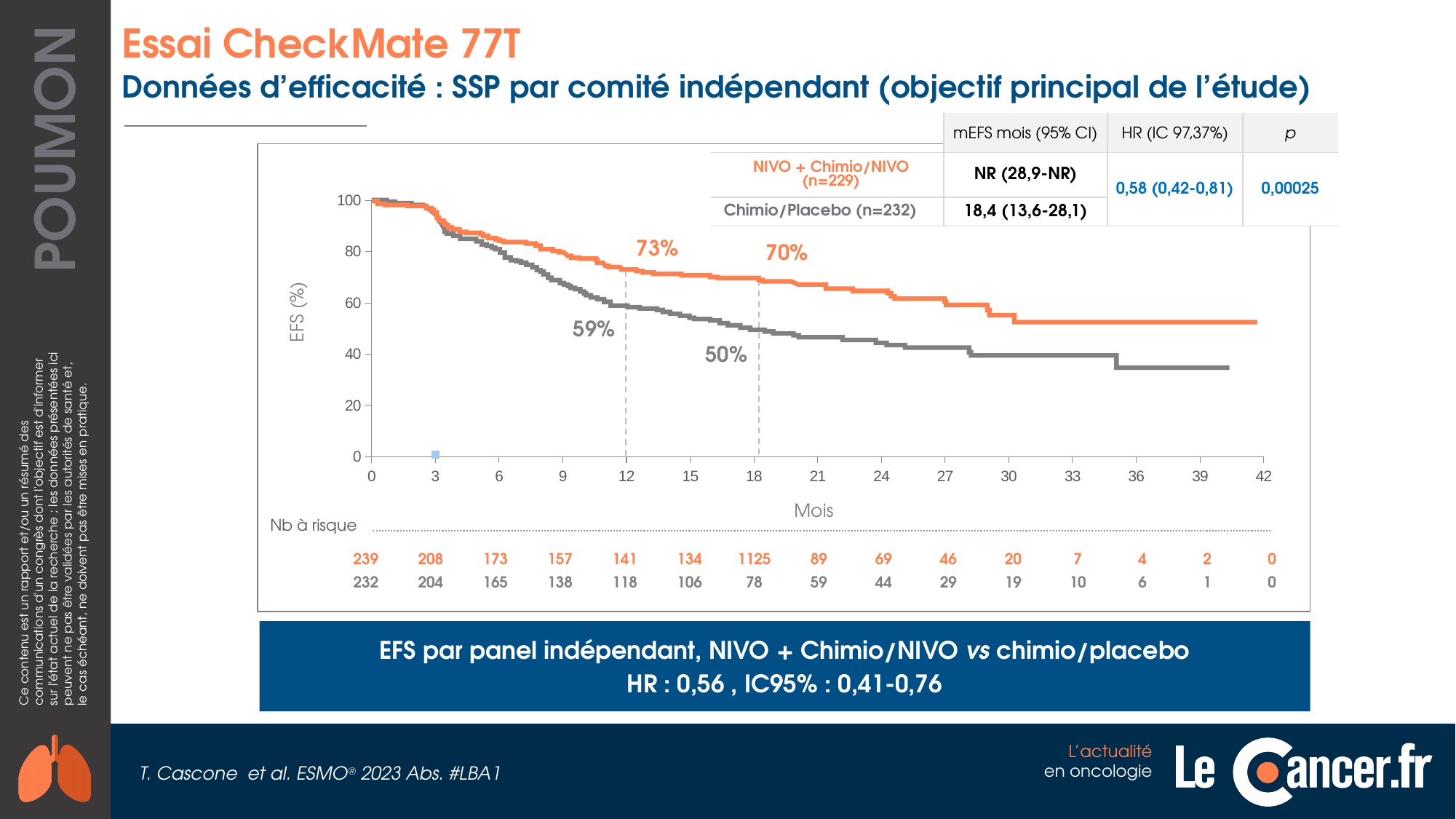

# Essai CheckMate 77T
Données d’efficacité : SSP par comité indépendant (objectif principal de l’étude)
|  | mEFS mois (95% CI) | HR (IC 97,37%) | p |
| --- | --- | --- | --- |
| NIVO + Chimio/NIVO (n=229) | NR (28,9-NR) | 0,58 (0,42-0,81) | 0,00025 |
| Chimio/Placebo (n=232) | 18,4 (13,6-28,1) |  |  |

### Chart

| Category | Valeur Y 1 |
|---|---|

73%
70%
EFS (%)
59%
50%
Mois
Nb à risque
| 239 | 208 | 173 | 157 | 141 | 134 | 1125 | 89 | 69 | 46 | 20 | 7 | 4 | 2 | 0 |
| --- | --- | --- | --- | --- | --- | --- | --- | --- | --- | --- | --- | --- | --- | --- |
| 232 | 204 | 165 | 138 | 118 | 106 | 78 | 59 | 44 | 29 | 19 | 10 | 6 | 1 | 0 |
EFS par panel indépendant, NIVO + Chimio/NIVO vs chimio/placebo
HR : 0,56 , IC95% : 0,41-0,76
T. Cascone  et al. ESMO® 2023 Abs. #LBA1